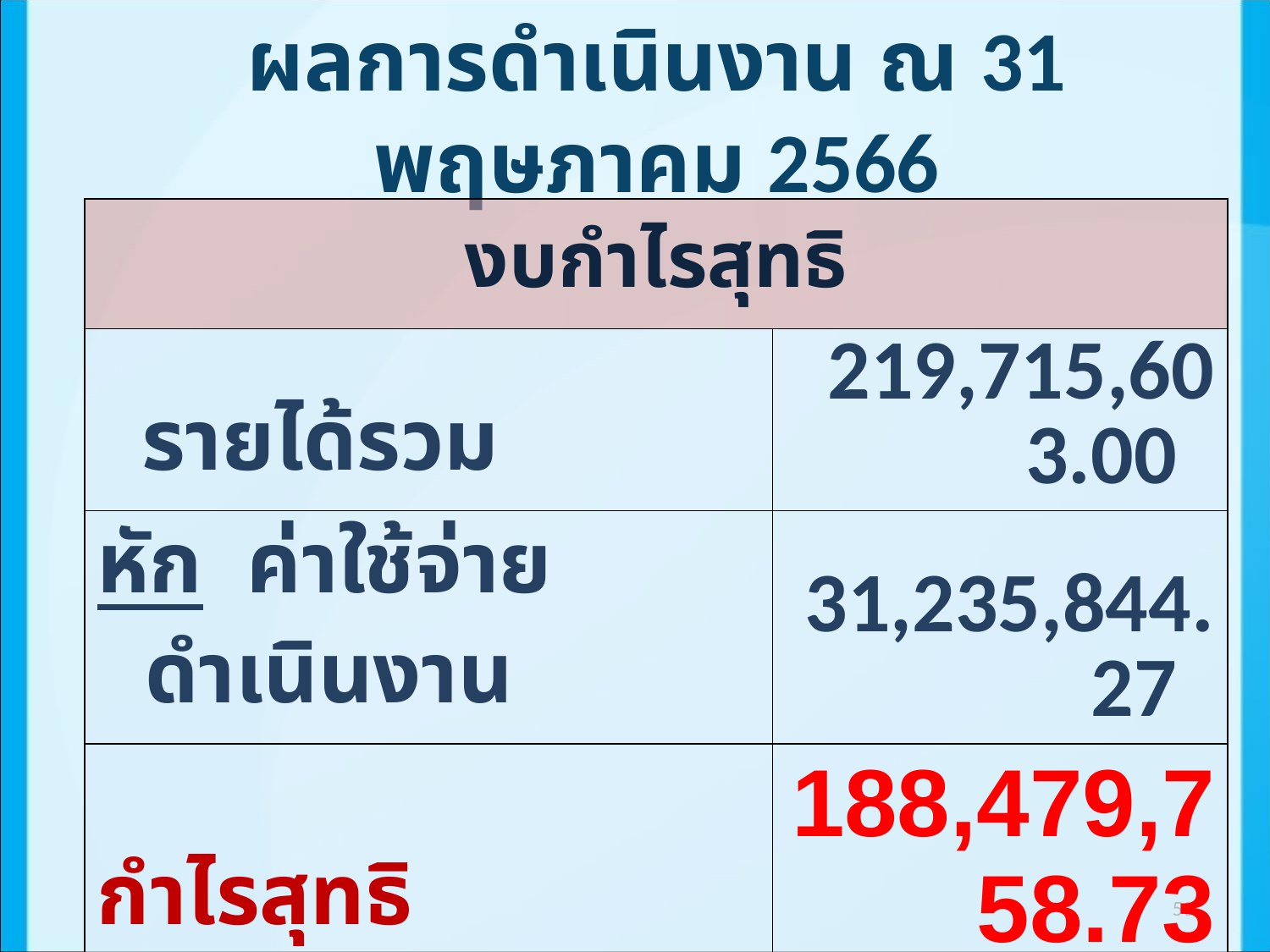

# ผลการดำเนินงาน ณ 31 พฤษภาคม 2566
| งบกำไรสุทธิ |  |
| --- | --- |
| รายได้รวม | 219,715,603.00 |
| หัก ค่าใช้จ่ายดำเนินงาน | 31,235,844.27 |
| กำไรสุทธิ | 188,479,758.73 |
50